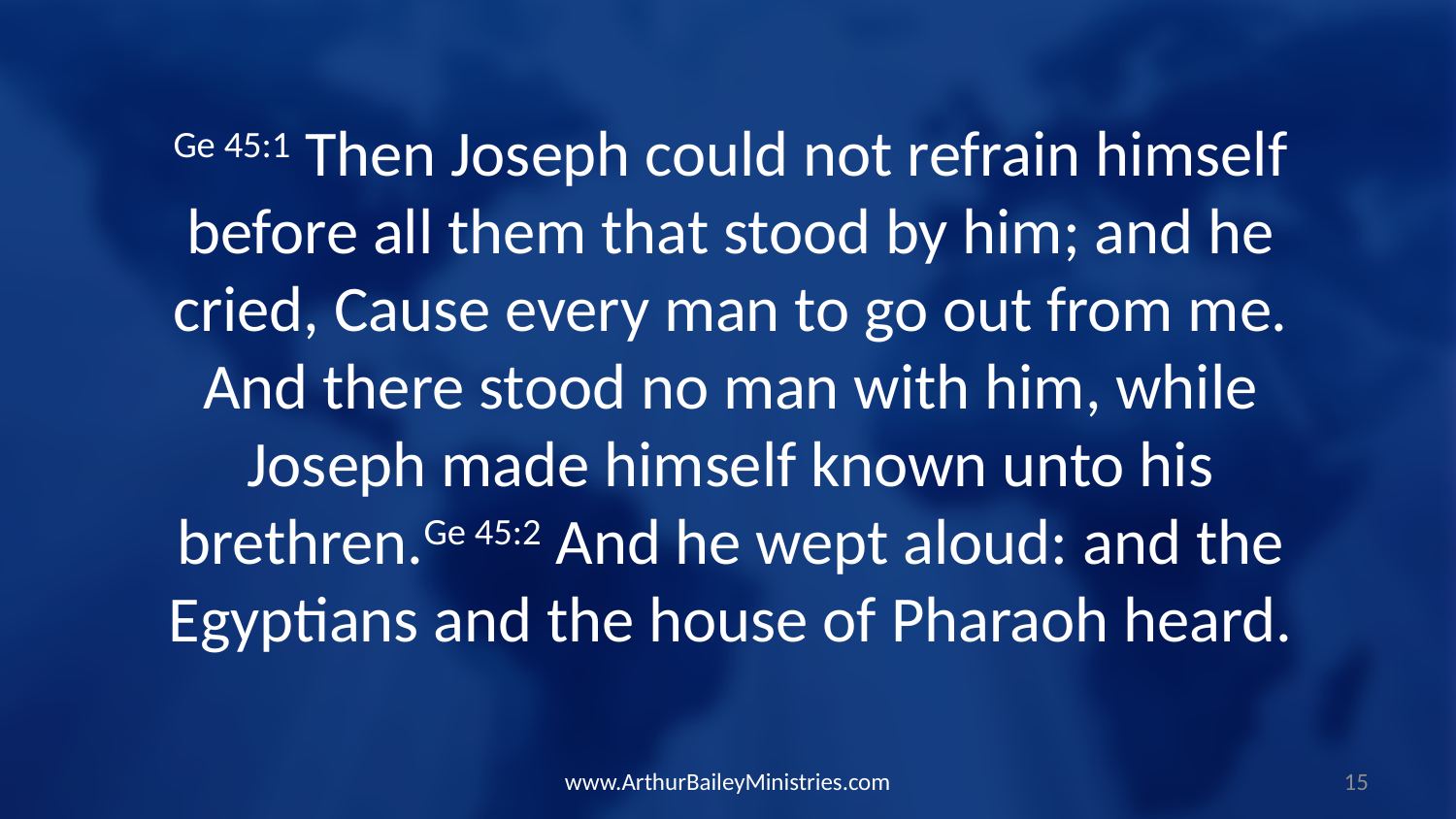

Ge 45:1 Then Joseph could not refrain himself before all them that stood by him; and he cried, Cause every man to go out from me. And there stood no man with him, while Joseph made himself known unto his brethren.Ge 45:2 And he wept aloud: and the Egyptians and the house of Pharaoh heard.
www.ArthurBaileyMinistries.com
15